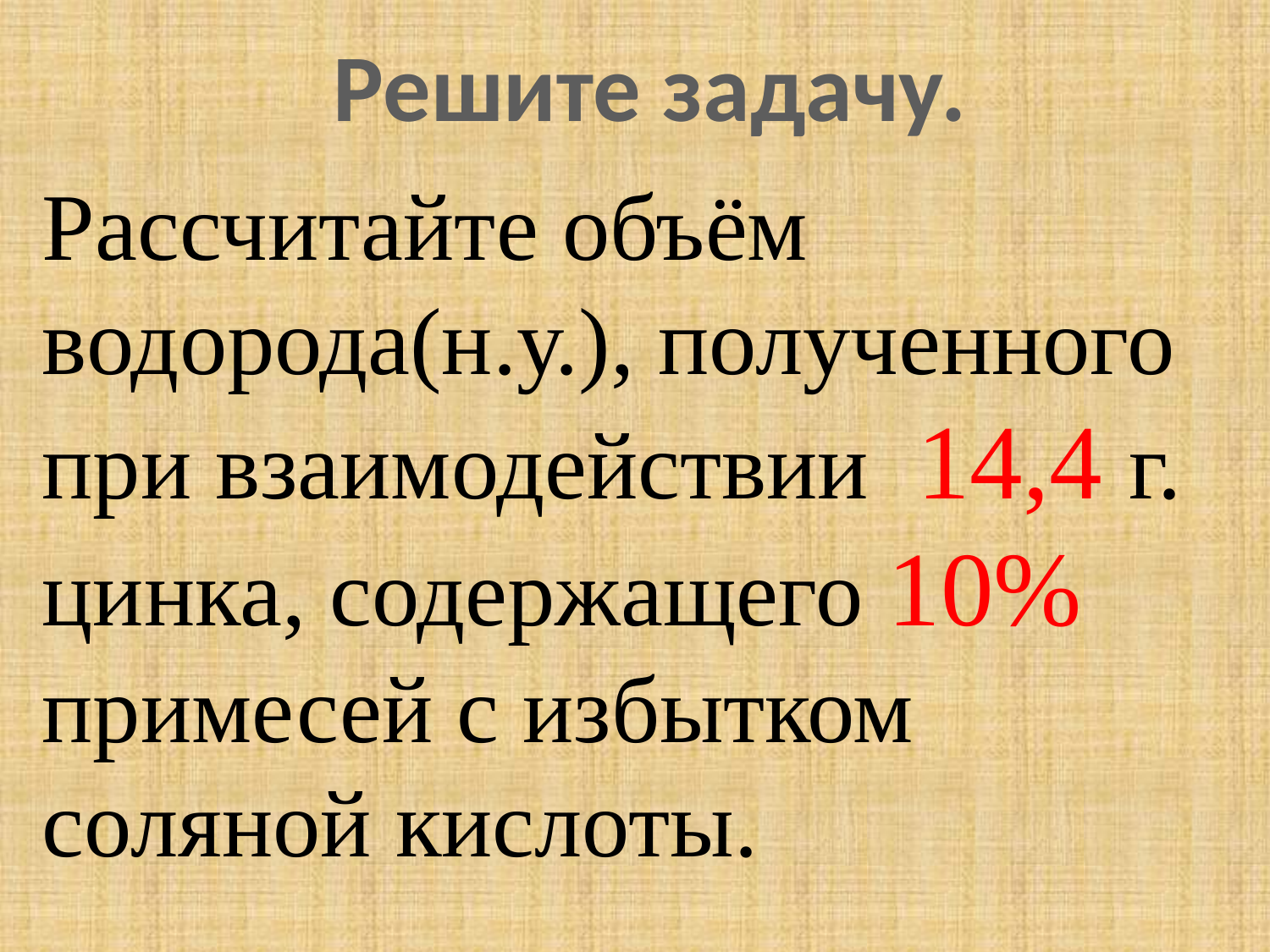

Решите задачу.
Рассчитайте объём водорода(н.у.), полученного при взаимодействии  14,4 г. цинка, содержащего 10% примесей с избытком соляной кислоты.